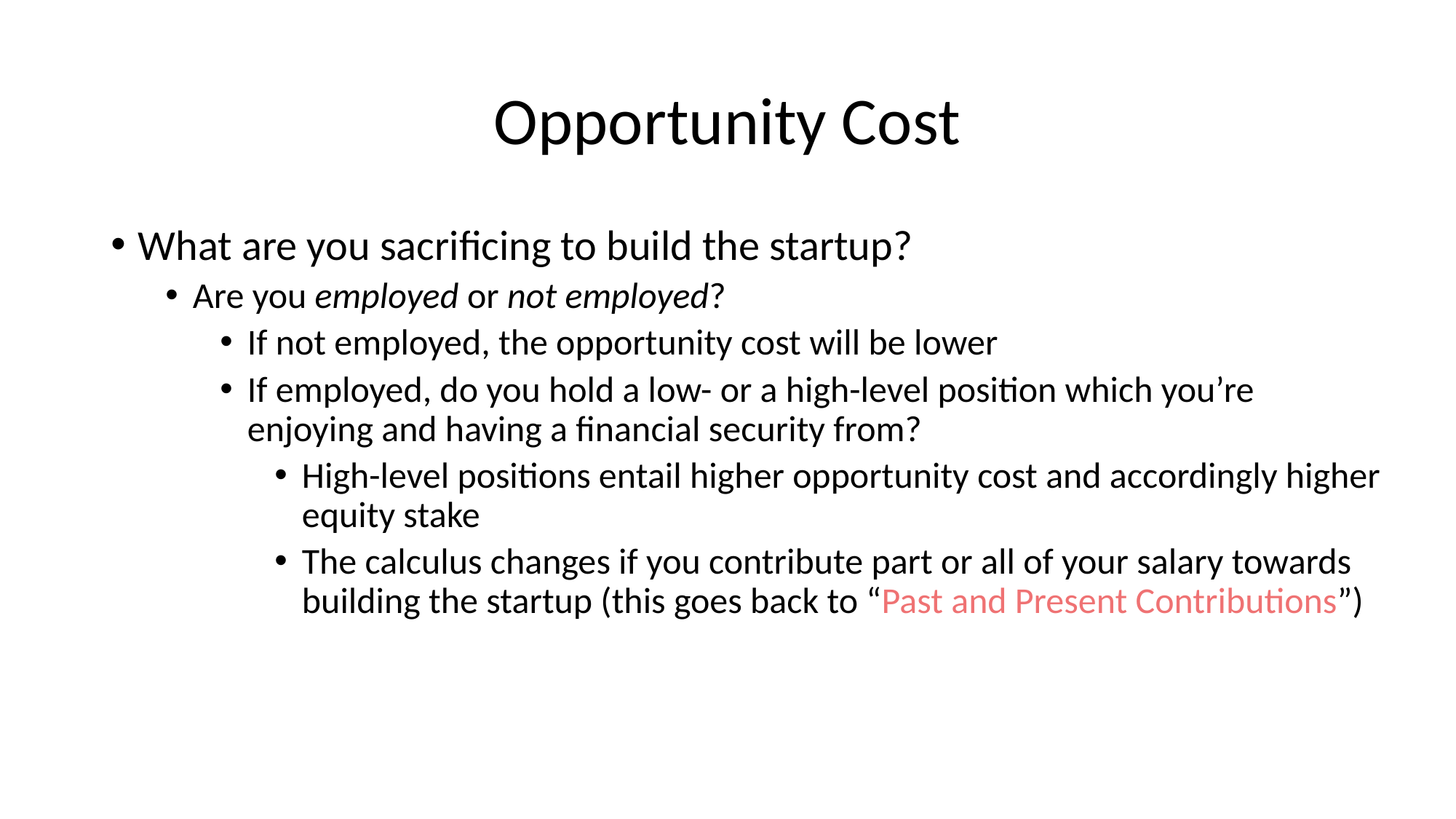

# Opportunity Cost
What are you sacrificing to build the startup?
Are you employed or not employed?
If not employed, the opportunity cost will be lower
If employed, do you hold a low- or a high-level position which you’re enjoying and having a financial security from?
High-level positions entail higher opportunity cost and accordingly higher equity stake
The calculus changes if you contribute part or all of your salary towards building the startup (this goes back to “Past and Present Contributions”)